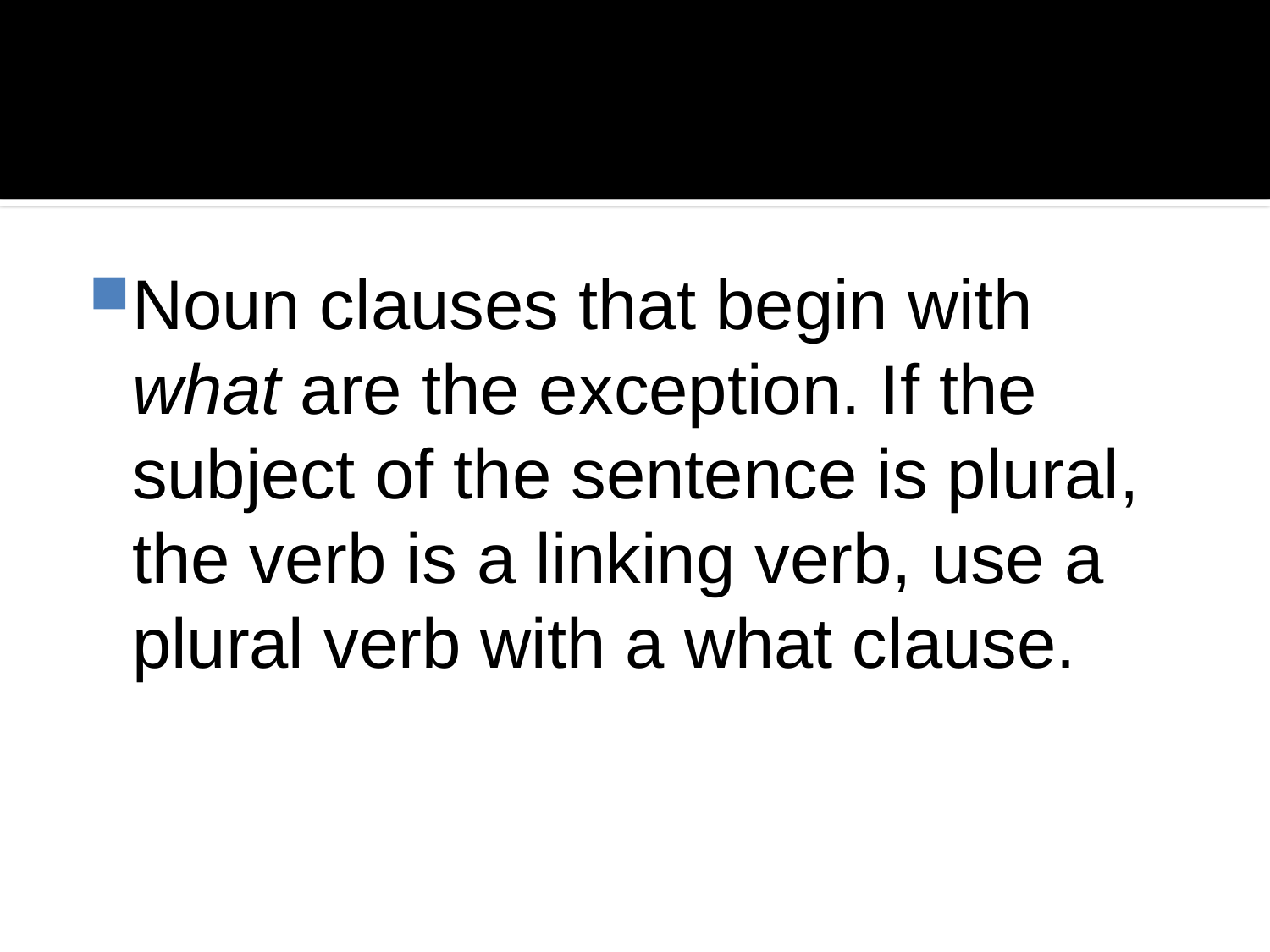

#
Noun clauses that begin with what are the exception. If the subject of the sentence is plural, the verb is a linking verb, use a plural verb with a what clause.